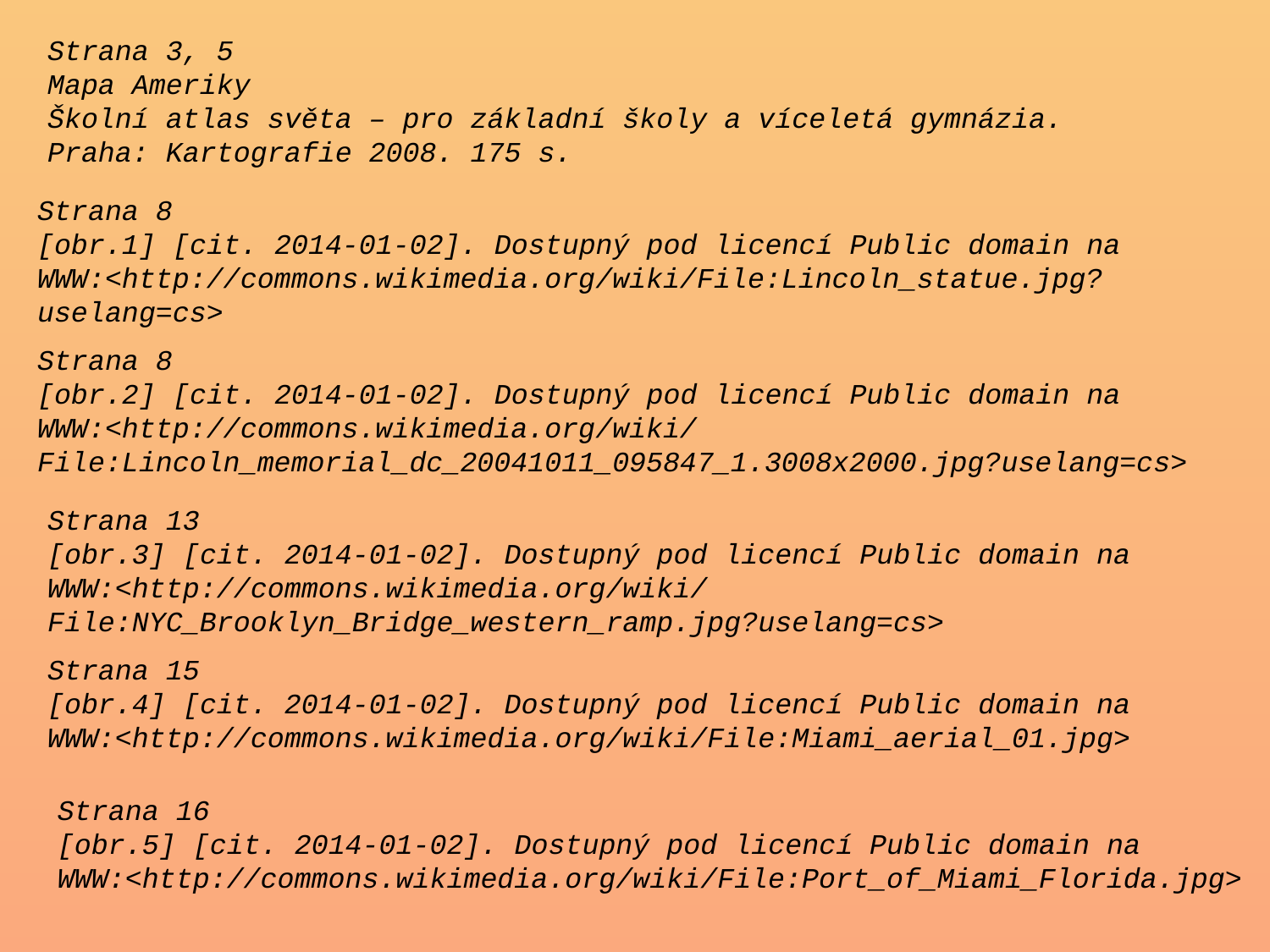

Strana 3, 5
Mapa Ameriky
Školní atlas světa – pro základní školy a víceletá gymnázia. Praha: Kartografie 2008. 175 s.
Strana 8
[obr.1] [cit. 2014-01-02]. Dostupný pod licencí Public domain na
WWW:<http://commons.wikimedia.org/wiki/File:Lincoln_statue.jpg?uselang=cs>
Strana 8
[obr.2] [cit. 2014-01-02]. Dostupný pod licencí Public domain na
WWW:<http://commons.wikimedia.org/wiki/File:Lincoln_memorial_dc_20041011_095847_1.3008x2000.jpg?uselang=cs>
Strana 13
[obr.3] [cit. 2014-01-02]. Dostupný pod licencí Public domain na
WWW:<http://commons.wikimedia.org/wiki/File:NYC_Brooklyn_Bridge_western_ramp.jpg?uselang=cs>
Strana 15
[obr.4] [cit. 2014-01-02]. Dostupný pod licencí Public domain na
WWW:<http://commons.wikimedia.org/wiki/File:Miami_aerial_01.jpg>
Strana 16
[obr.5] [cit. 2014-01-02]. Dostupný pod licencí Public domain na
WWW:<http://commons.wikimedia.org/wiki/File:Port_of_Miami_Florida.jpg>